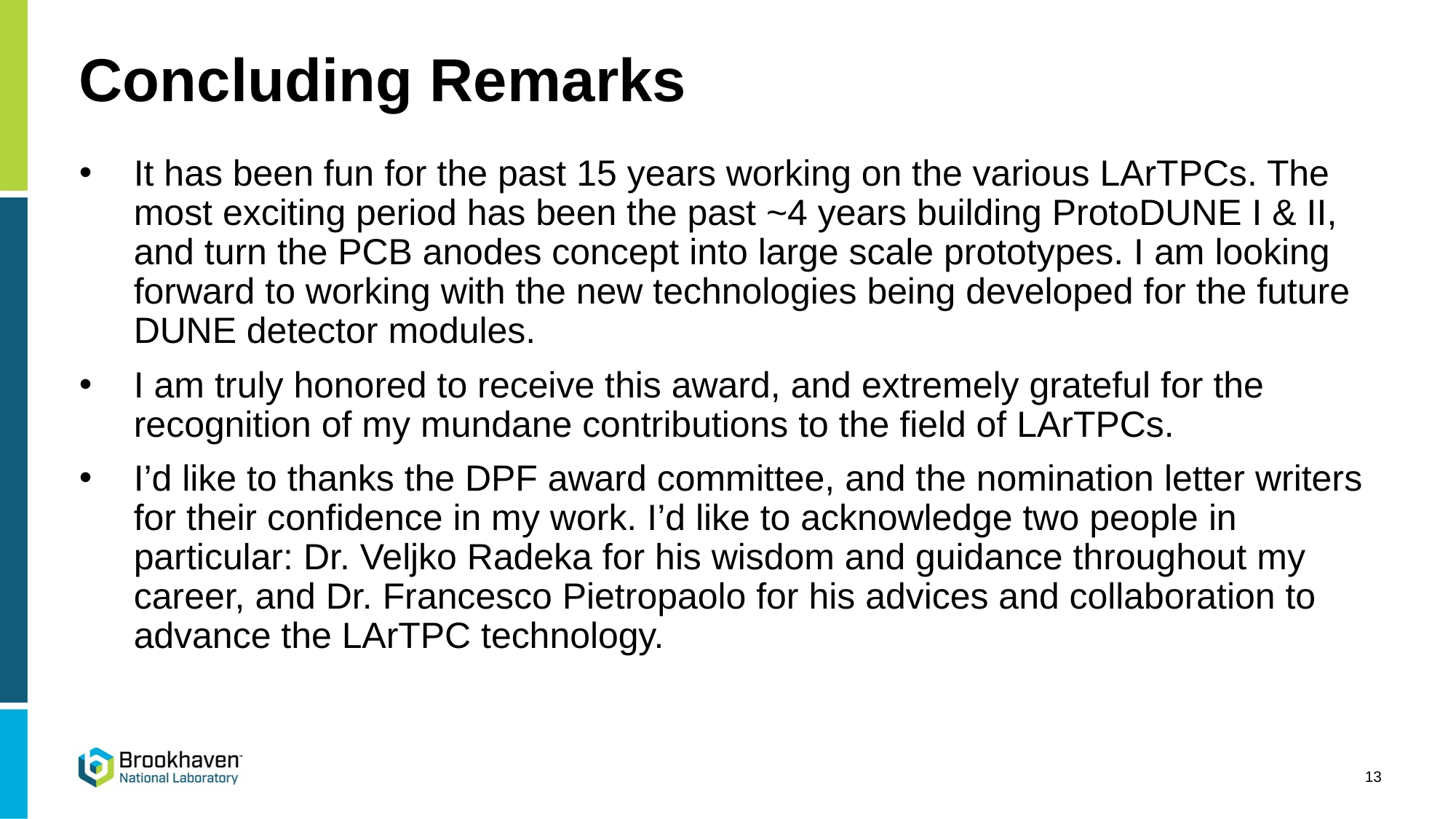

# Concluding Remarks
It has been fun for the past 15 years working on the various LArTPCs. The most exciting period has been the past ~4 years building ProtoDUNE I & II, and turn the PCB anodes concept into large scale prototypes. I am looking forward to working with the new technologies being developed for the future DUNE detector modules.
I am truly honored to receive this award, and extremely grateful for the recognition of my mundane contributions to the field of LArTPCs.
I’d like to thanks the DPF award committee, and the nomination letter writers for their confidence in my work. I’d like to acknowledge two people in particular: Dr. Veljko Radeka for his wisdom and guidance throughout my career, and Dr. Francesco Pietropaolo for his advices and collaboration to advance the LArTPC technology.
13